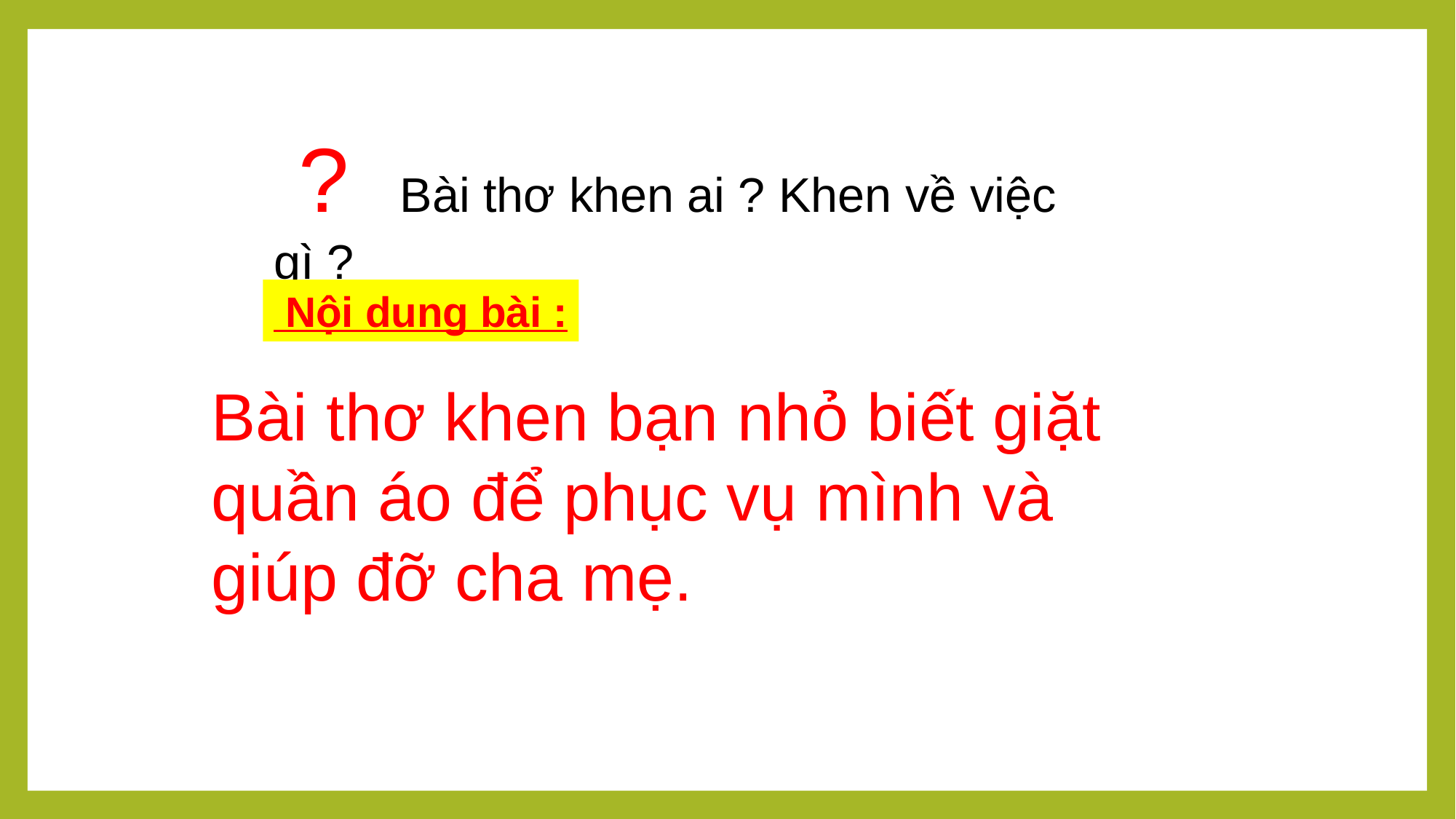

?  Bài thơ khen ai ? Khen về việc gì ?
 Nội dung bài :
Bài thơ khen bạn nhỏ biết giặt quần áo để phục vụ mình và giúp đỡ cha mẹ.